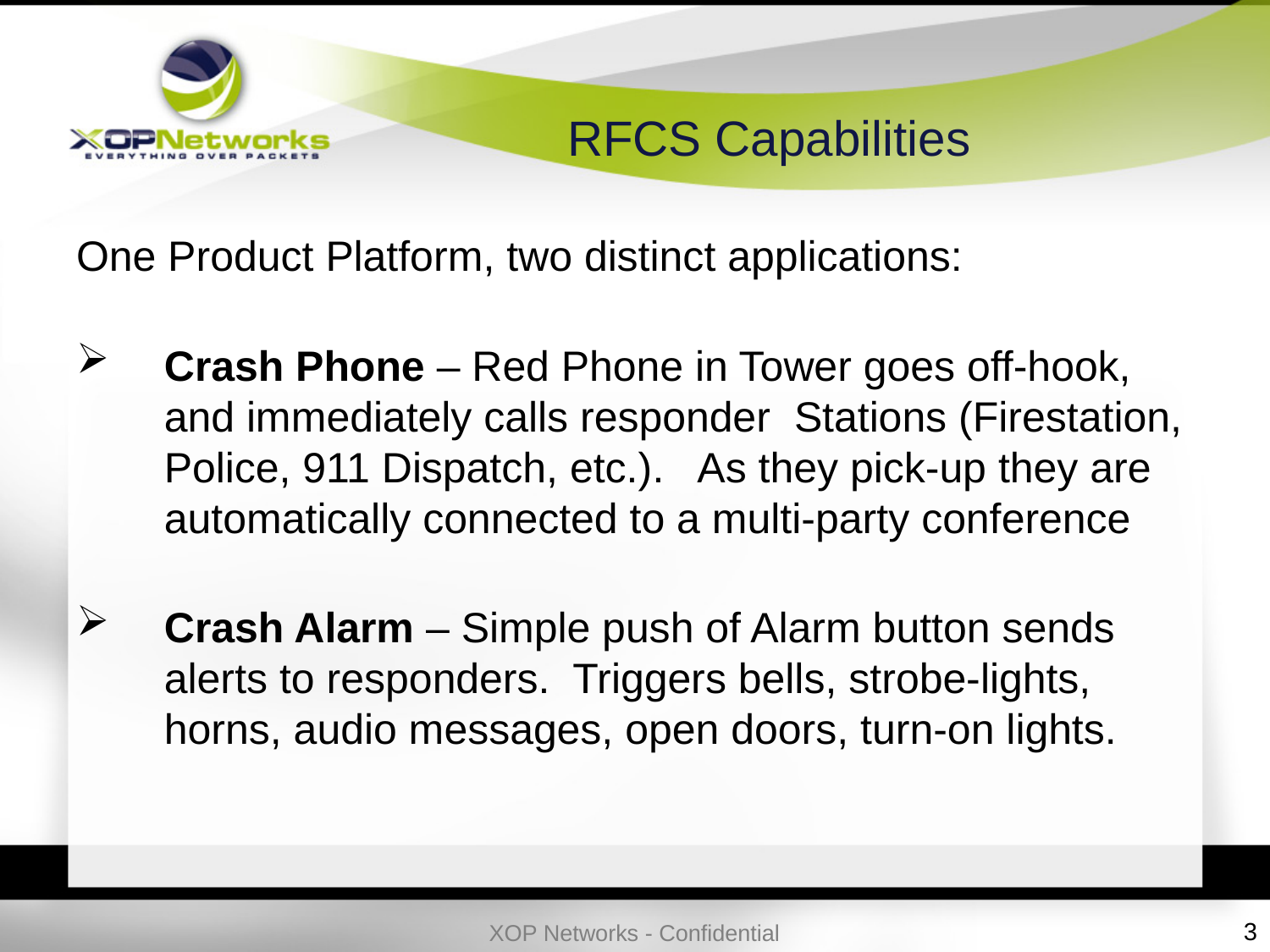

# RFCS Capabilities
One Product Platform, two distinct applications:
Crash Phone – Red Phone in Tower goes off-hook, and immediately calls responder  Stations (Firestation, Police, 911 Dispatch, etc.).   As they pick-up they are automatically connected to a multi-party conference
Crash Alarm – Simple push of Alarm button sends alerts to responders.  Triggers bells, strobe-lights, horns, audio messages, open doors, turn-on lights.

3
XOP Networks - Confidential